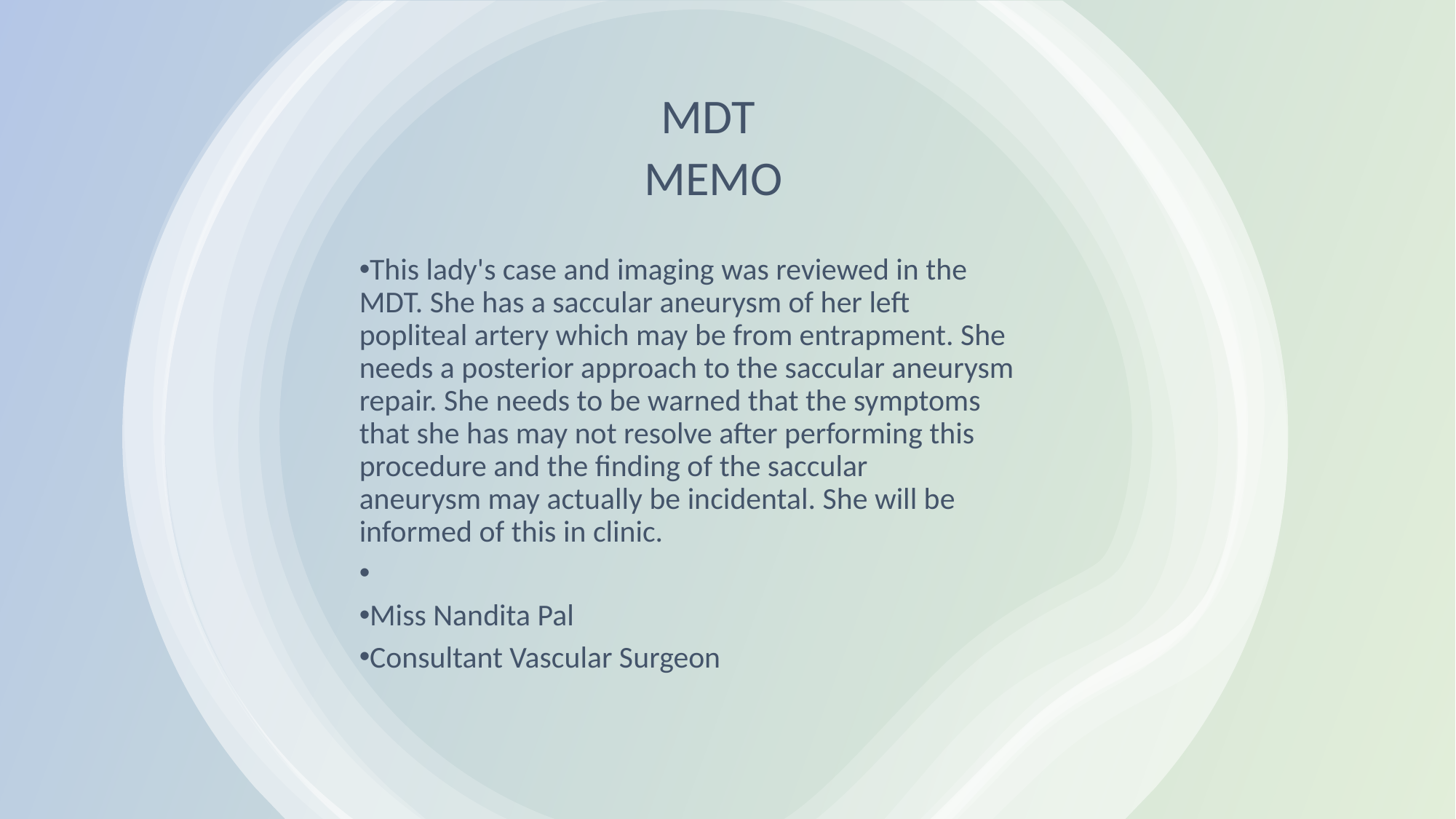

MDT
 MEMO
This lady's case and imaging was reviewed in the MDT. She has a saccular aneurysm of her left popliteal artery which may be from entrapment. She needs a posterior approach to the saccular aneurysm repair. She needs to be warned that the symptoms that she has may not resolve after performing this procedure and the finding of the saccular aneurysm may actually be incidental. She will be informed of this in clinic.

Miss Nandita Pal
Consultant Vascular Surgeon